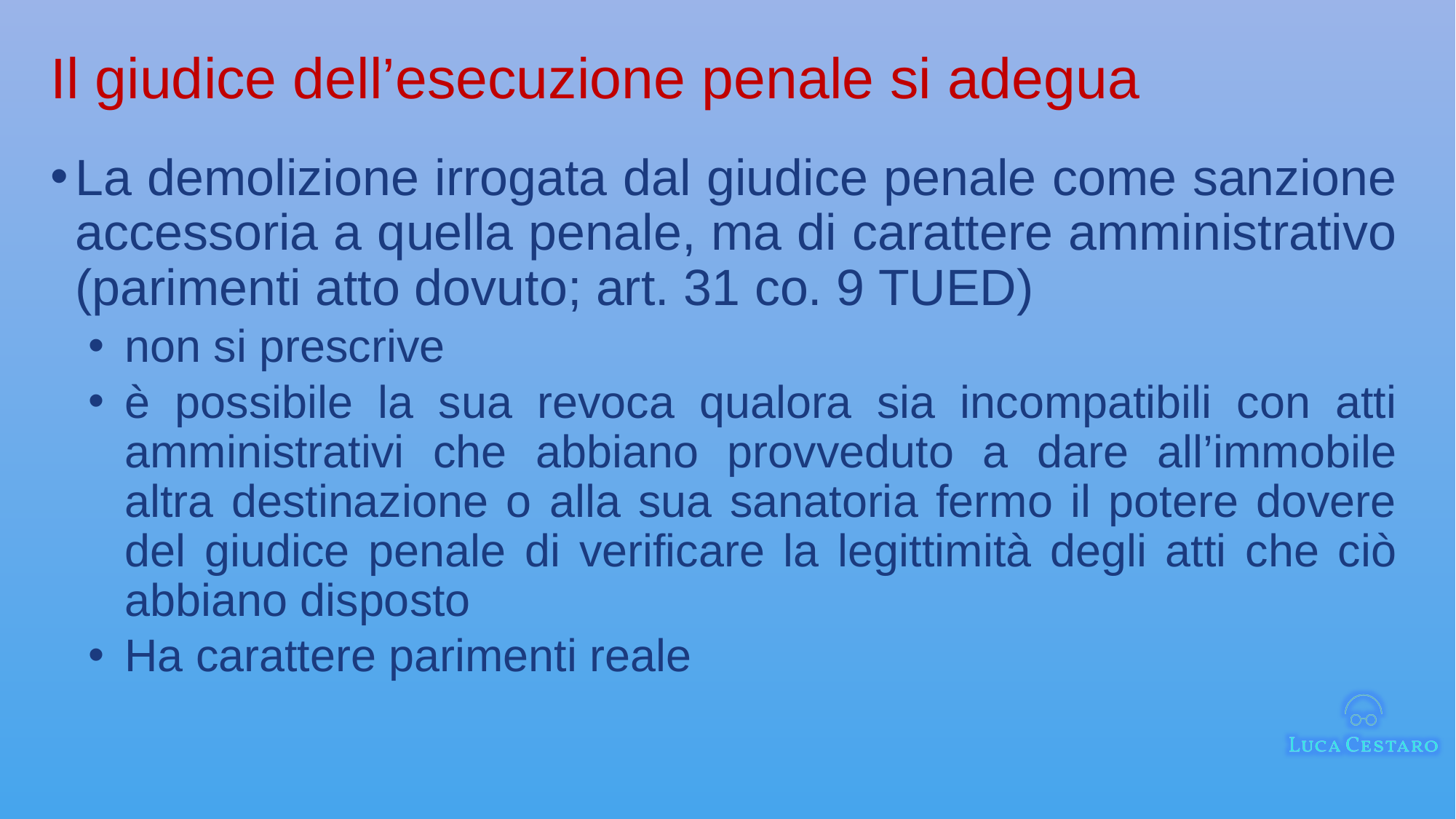

# Il giudice dell’esecuzione penale si adegua
La demolizione irrogata dal giudice penale come sanzione accessoria a quella penale, ma di carattere amministrativo (parimenti atto dovuto; art. 31 co. 9 TUED)
non si prescrive
è possibile la sua revoca qualora sia incompatibili con atti amministrativi che abbiano provveduto a dare all’immobile altra destinazione o alla sua sanatoria fermo il potere dovere del giudice penale di verificare la legittimità degli atti che ciò abbiano disposto
Ha carattere parimenti reale